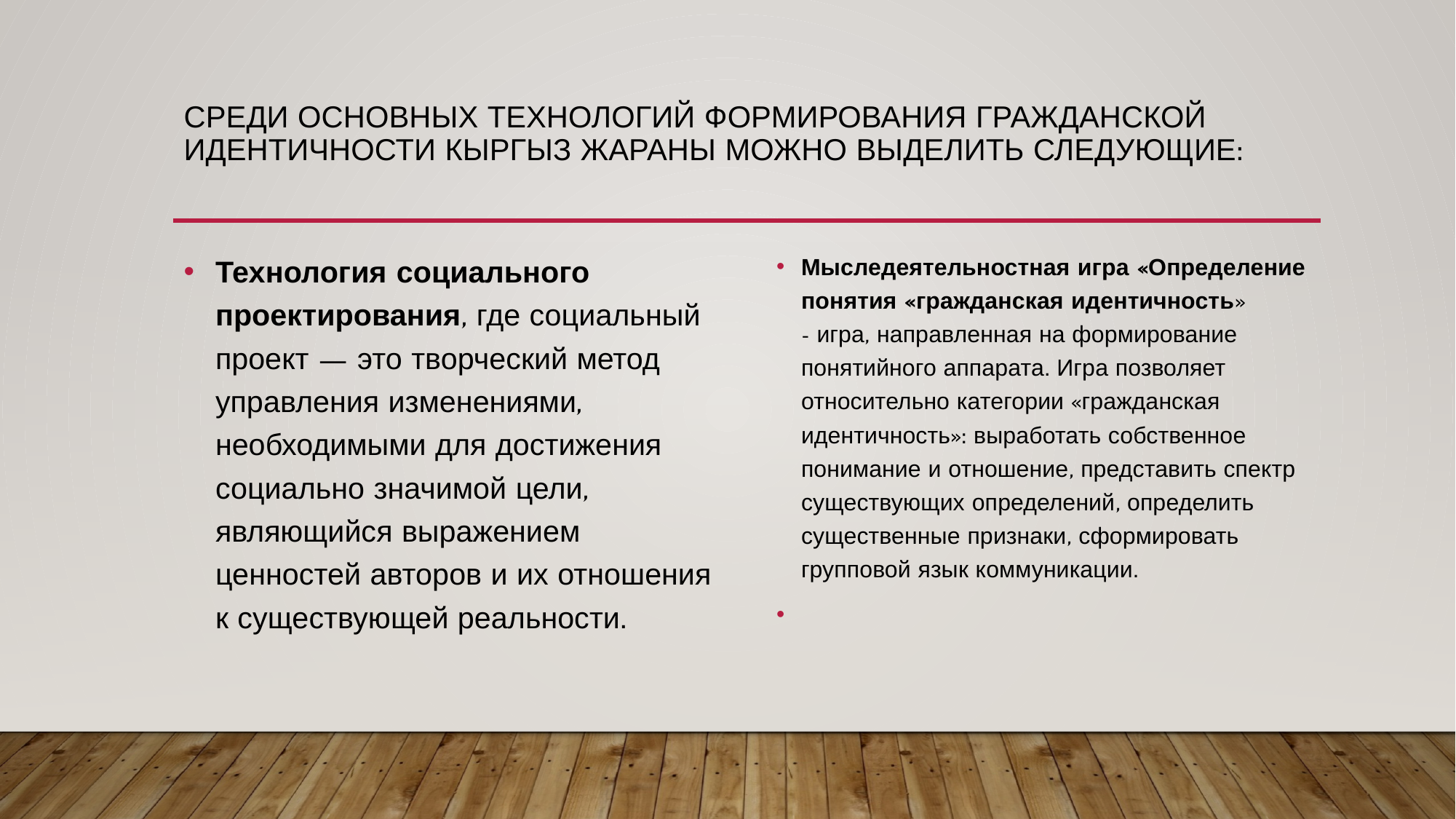

# Среди основных технологий формирования гражданской идентичности Кыргыз Жараны можно выделить следующие:
Технология социального проектирования, где социальный проект — это творческий метод управления изменениями, необходимыми для достижения социально значимой цели, являющийся выражением ценностей авторов и их отношения к существующей реальности.

Мыследеятельностная игра «Определение понятия «гражданская идентичность» - игра, направленная на формирование понятийного аппарата. Игра позволяет относительно категории «гражданская идентичность»: выработать собственное понимание и отношение, представить спектр существующих определений, определить существенные признаки, сформировать групповой язык коммуникации.